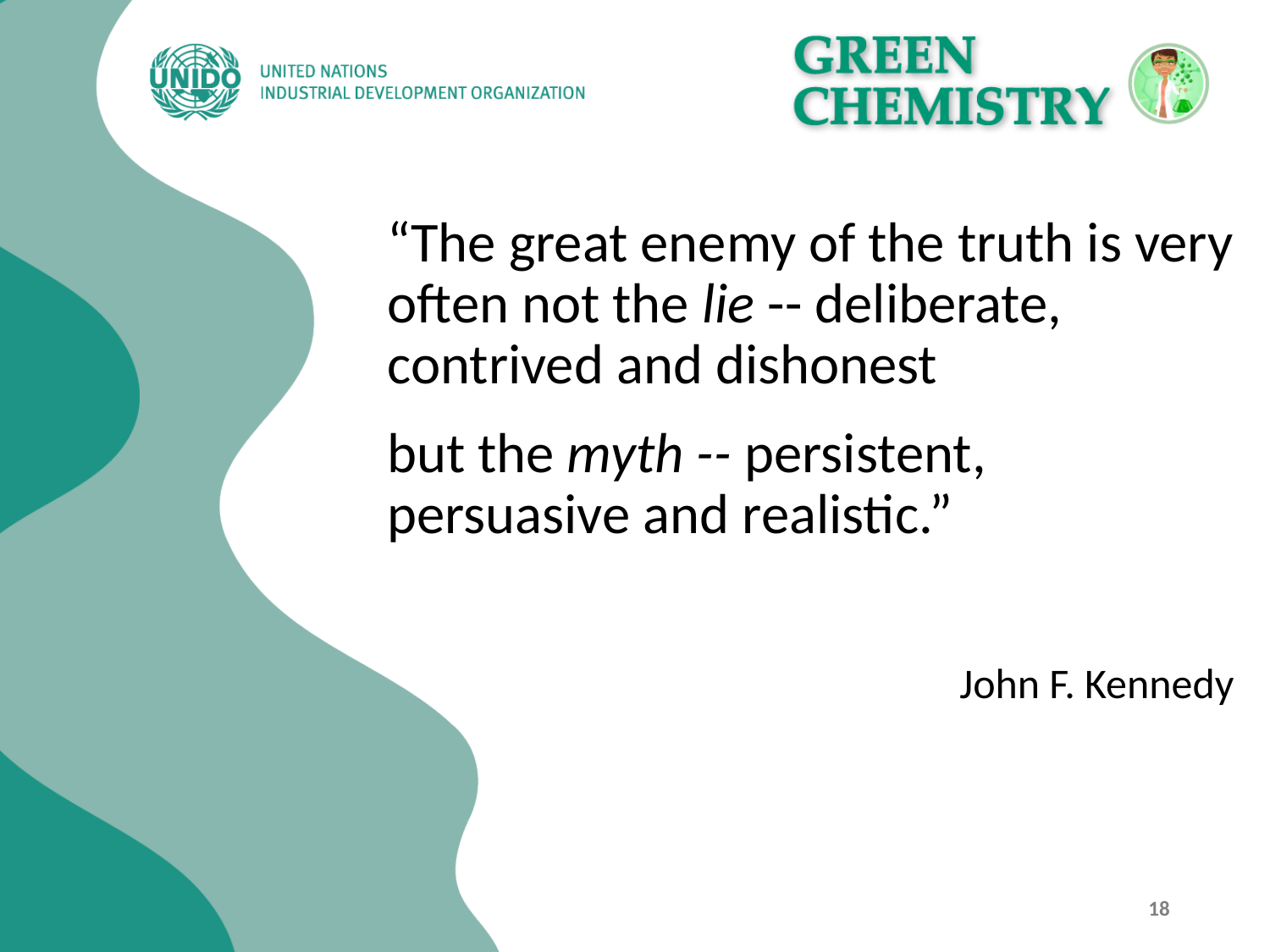

“The great enemy of the truth is very often not the lie -- deliberate, contrived and dishonest
but the myth -- persistent, persuasive and realistic.”

John F. Kennedy
18